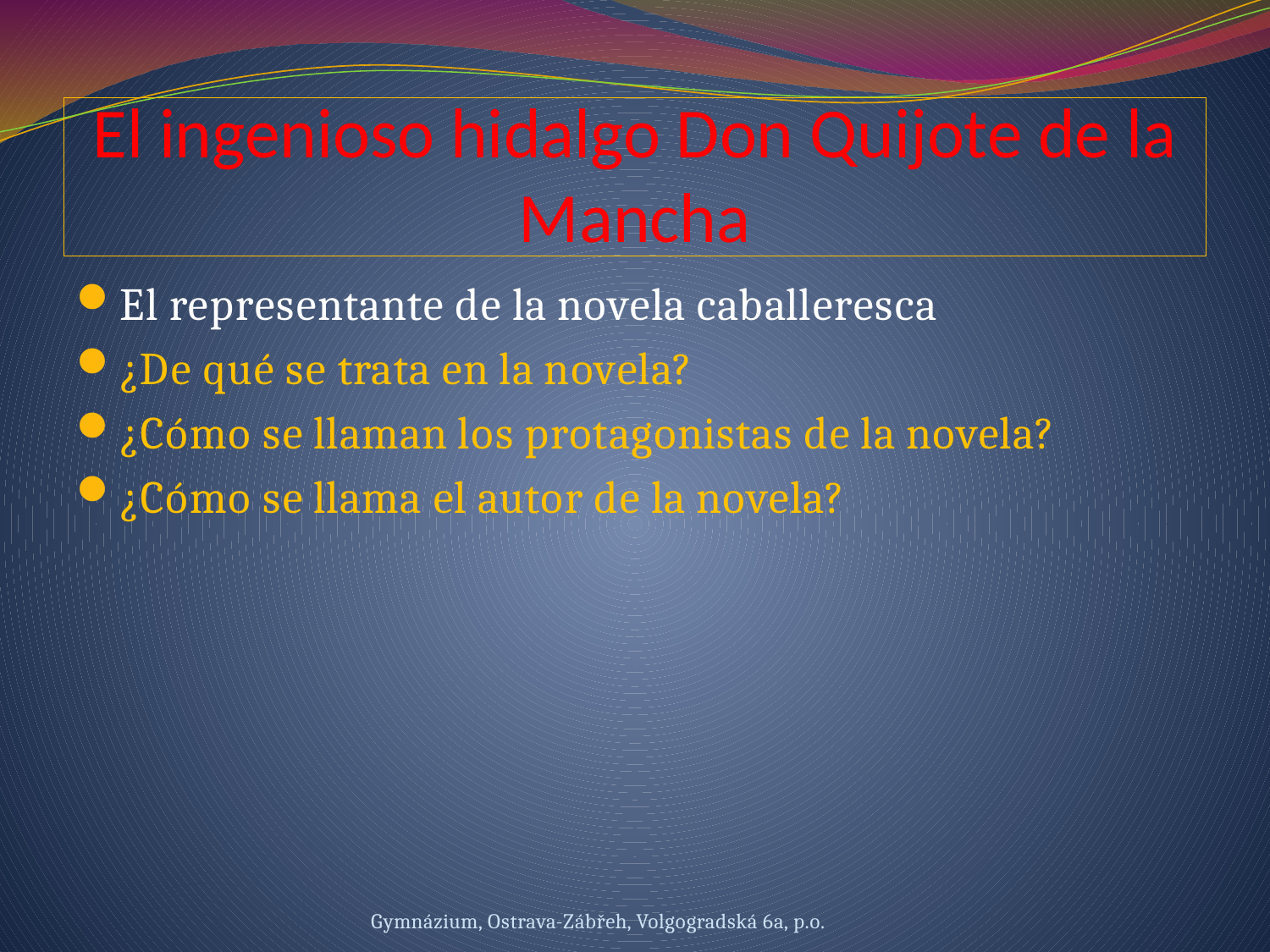

# El ingenioso hidalgo Don Quijote de la Mancha
El representante de la novela caballeresca
¿De qué se trata en la novela?
¿Cómo se llaman los protagonistas de la novela?
¿Cómo se llama el autor de la novela?

Gymnázium, Ostrava-Zábřeh, Volgogradská 6a, p.o.